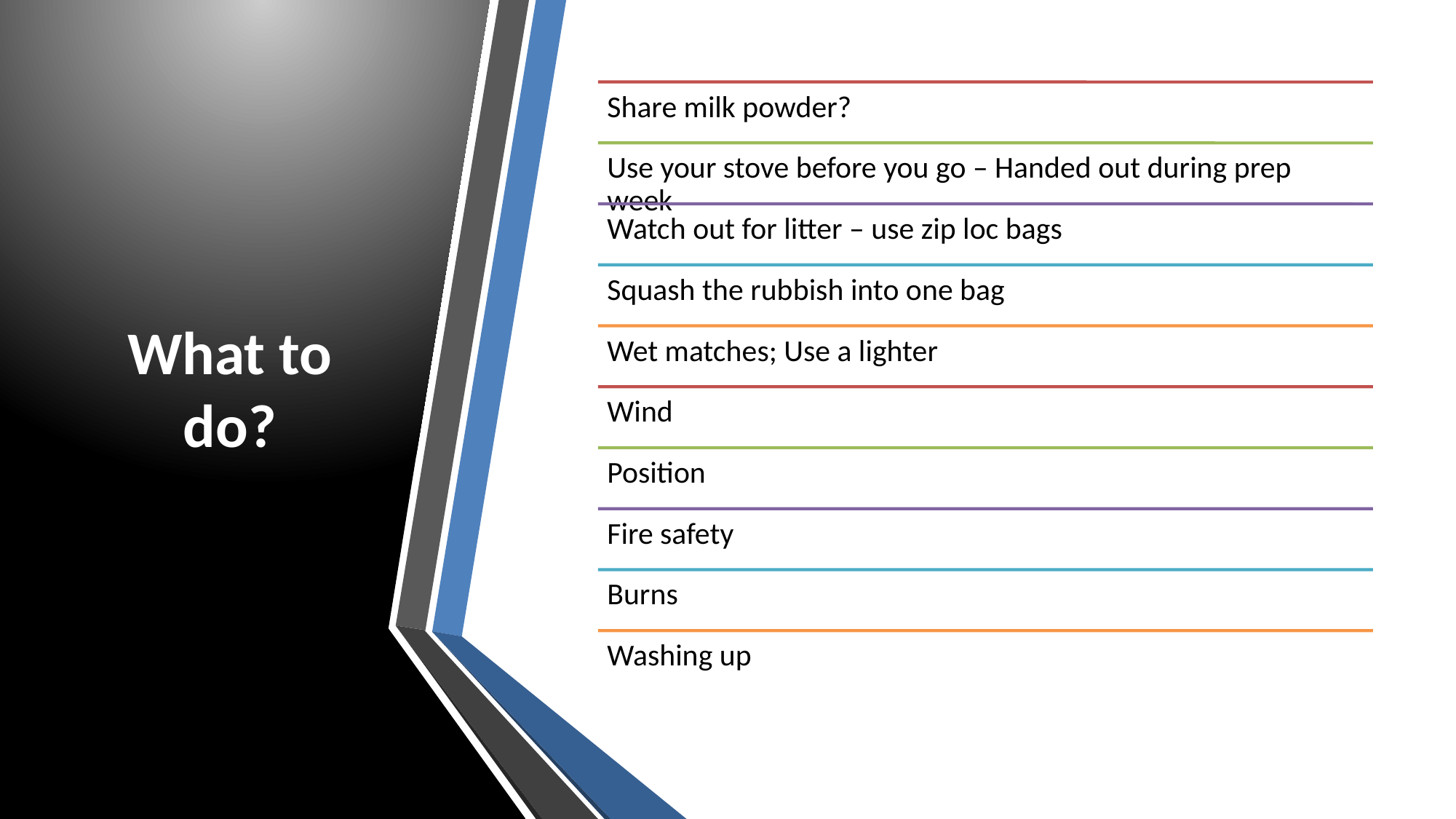

# What to do?
Share milk powder?
Use your stove before you go – Handed out during prep week
Watch out for litter – use zip loc bags
Squash the rubbish into one bag
Wet matches; Use a lighter
Wind
Position
Fire safety
Burns
Washing up